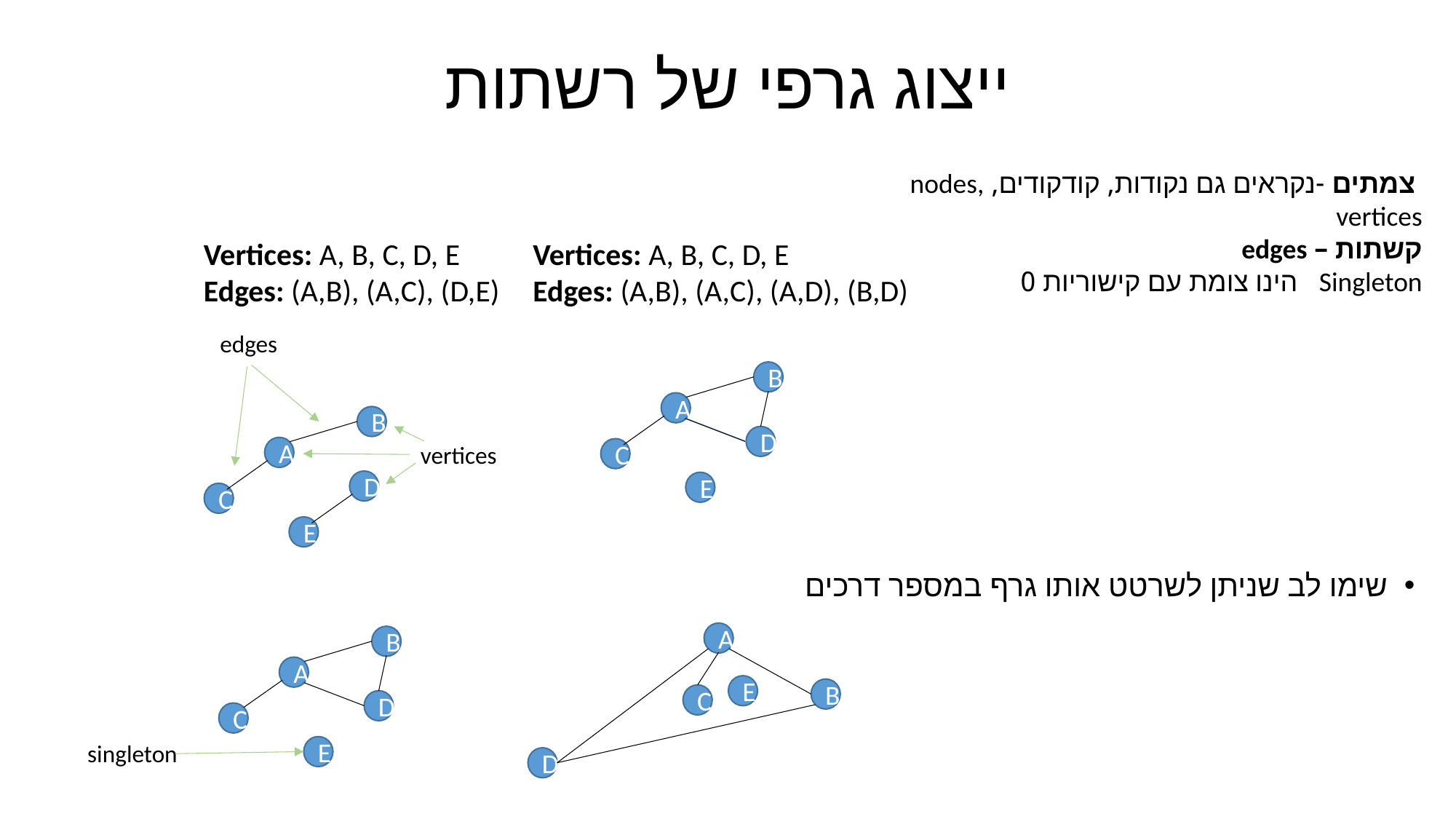

# ייצוג גרפי של רשתות
 צמתים -נקראים גם נקודות, קודקודים, nodes, vertices
קשתות – edges
Singleton   הינו צומת עם קישוריות 0

Vertices: A, B, C, D, E
Edges: (A,B), (A,C), (D,E)
Vertices: A, B, C, D, E
Edges: (A,B), (A,C), (A,D), (B,D)
B
A
D
C
E
edges
B
vertices
A
D
C
E
שימו לב שניתן לשרטט אותו גרף במספר דרכים
A
B
A
E
B
C
D
C
E
D
singleton